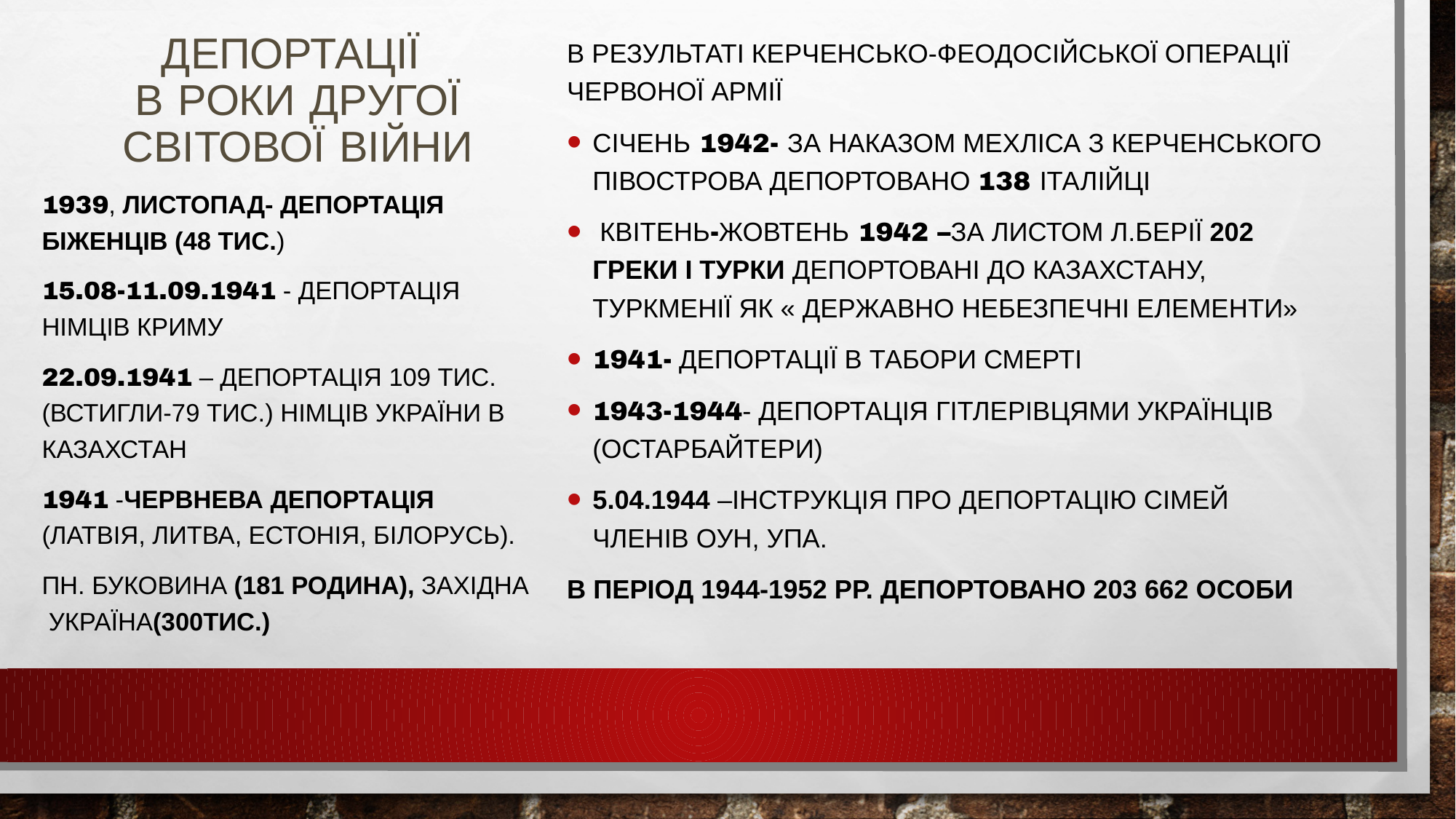

# Депортації в роки Другої світової війни
в результаті керченсько-феодосійської операції червоної армії
Січень 1942- за наказом Мехліса з керченського півострова депортовано 138 італійці
 квітень-жовтень 1942 –за листом Л.Берії 202 греки і турки депортовані до Казахстану, Туркменії як « державно небезпечні елементи»
1941- депортації в табори смерті
1943-1944- депортація гітлерівцями українців  (остарбайтери)
5.04.1944 –інструкція про депортацію сімей членів ОУН, Упа.
В період 1944-1952 рр. депортовано 203 662 особи

1939, листопад- депортація біженців (48 тис.)
15.08-11.09.1941 - депортація німців Криму
22.09.1941 – депортація 109 тис. (встигли-79 тис.) німців України в Казахстан
1941 -Червнева депортація (Латвія, Литва, Естонія, Білорусь).
Пн. Буковина (181 родина), Західна  Україна(300тис.)